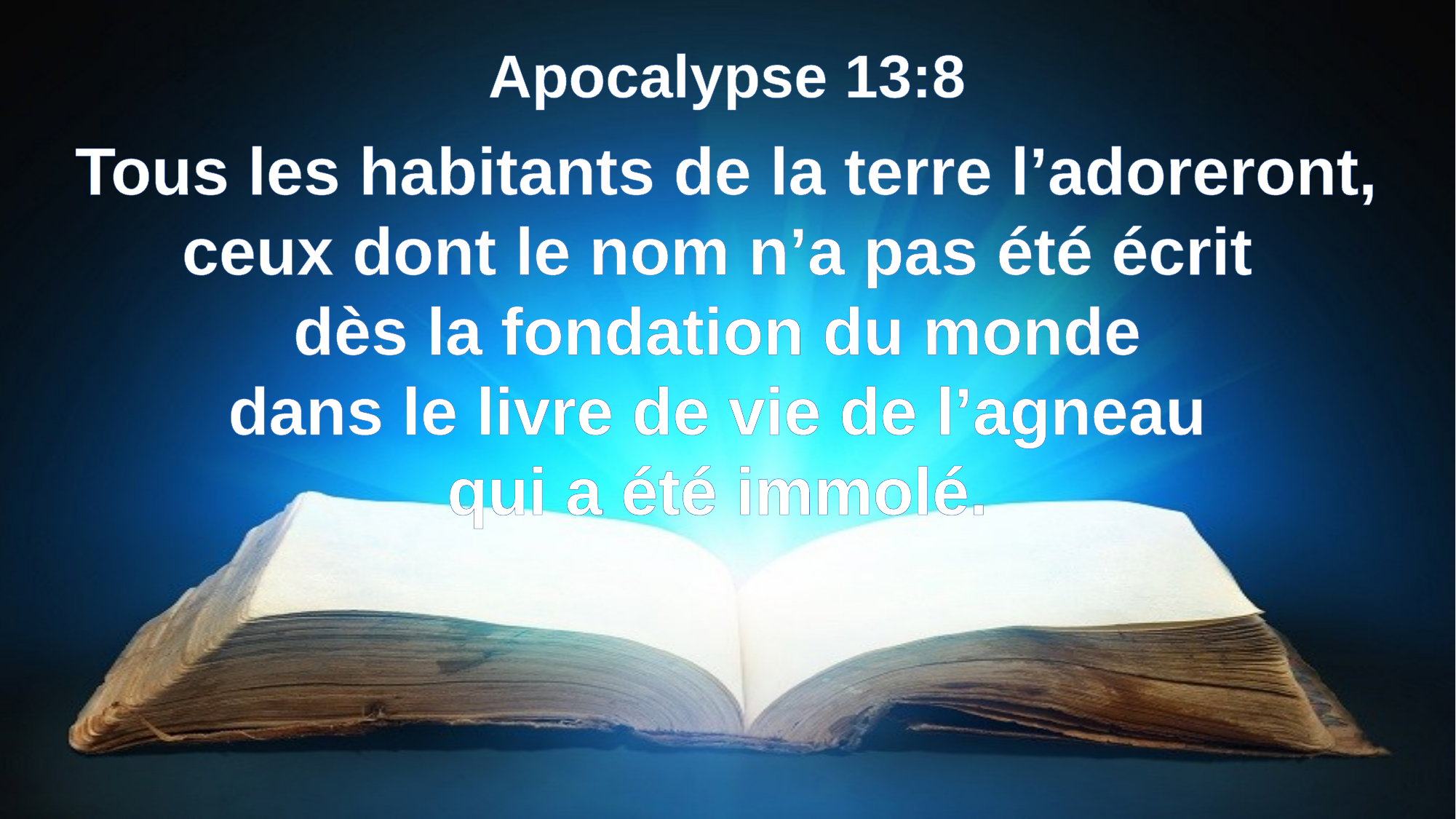

Apocalypse 13:8

Tous les habitants de la terre l’adoreront, ceux dont le nom n’a pas été écrit
dès la fondation du monde
dans le livre de vie de l’agneau
qui a été immolé.